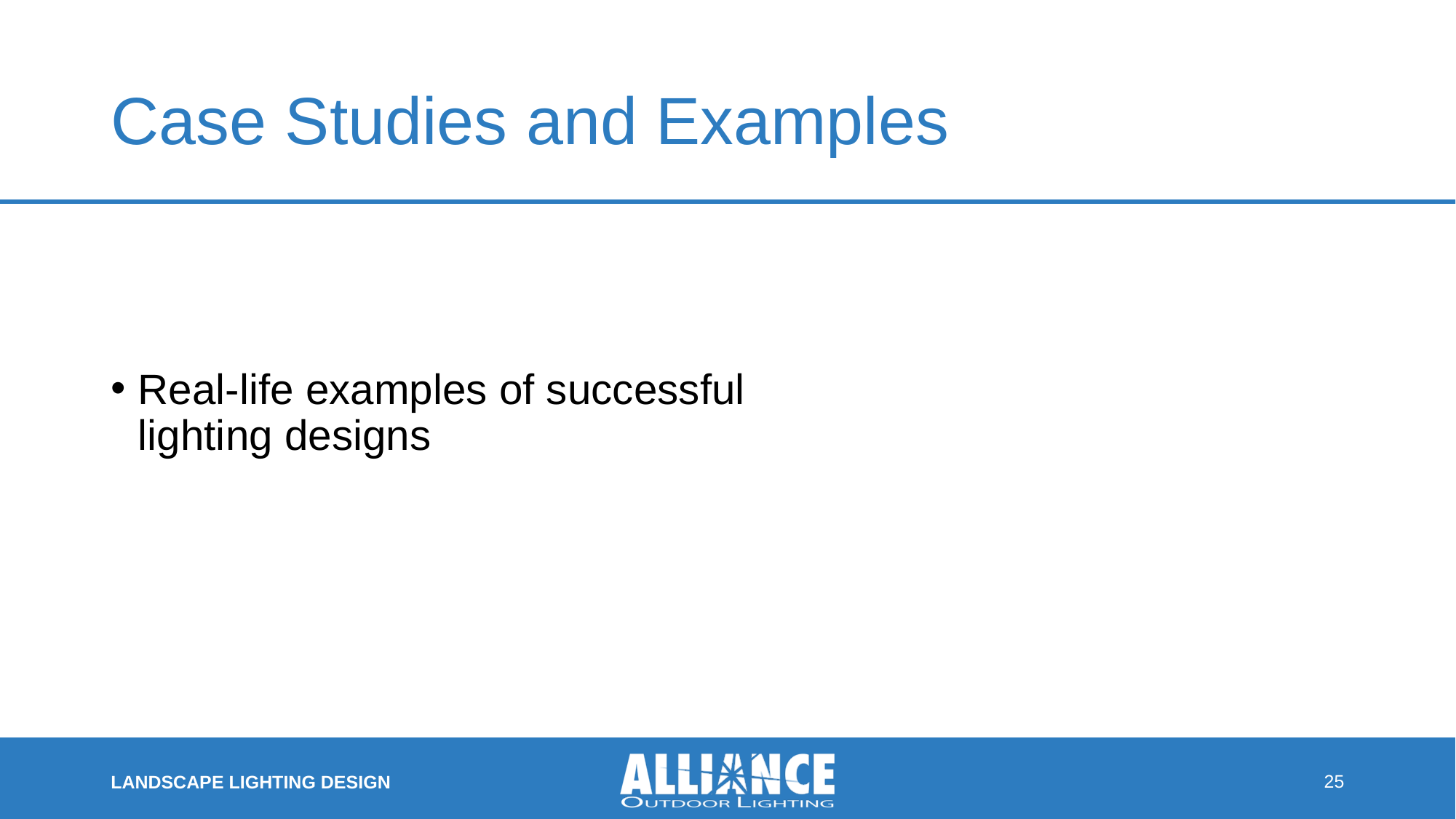

# Case Studies and Examples
Real-life examples of successful lighting designs

25
LANDSCAPE LIGHTING DESIGN